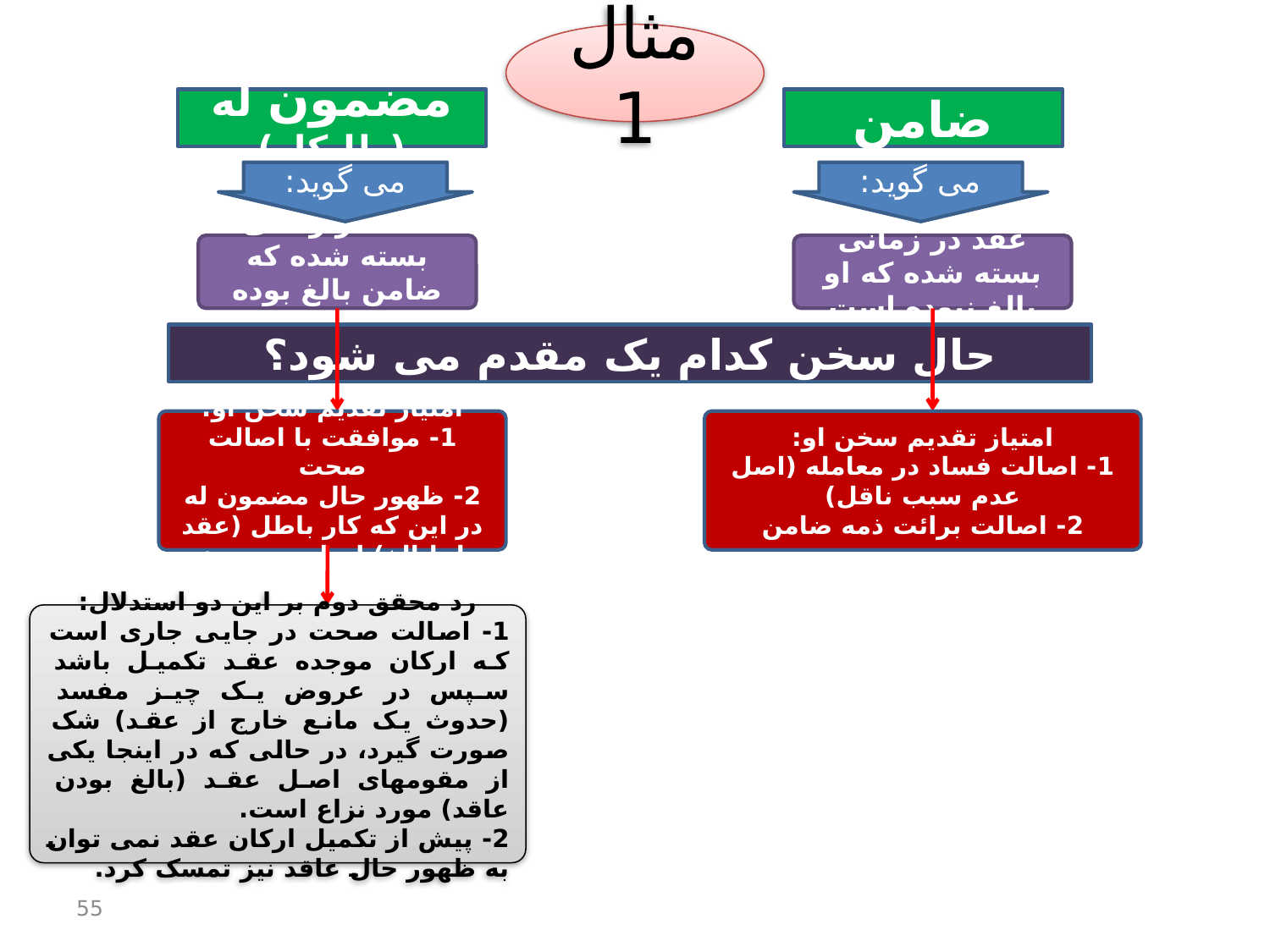

مثال 1
مضمون له (طلبکار)
ضامن
می گوید:
می گوید:
عقد در زمانی بسته شده که ضامن بالغ بوده است
عقد در زمانی بسته شده که او بالغ نبوده است
حال سخن کدام یک مقدم می شود؟
امتیاز تقدیم سخن او:
1- موافقت با اصالت صحت
2- ظهور حال مضمون له در این که کار باطل (عقد با نابالغ) انجام نمی دهد
امتیاز تقدیم سخن او:
1- اصالت فساد در معامله (اصل عدم سبب ناقل)
2- اصالت برائت ذمه ضامن
رد محقق دوم بر این دو استدلال:
1- اصالت صحت در جایی جاری است که ارکان موجده عقد تکمیل باشد سپس در عروض یک چیز مفسد (حدوث یک مانع خارج از عقد) شک صورت گیرد، در حالی که در اینجا یکی از مقومهای اصل عقد (بالغ بودن عاقد) مورد نزاع است.
2- پیش از تکمیل ارکان عقد نمی توان به ظهور حال عاقد نیز تمسک کرد.
55